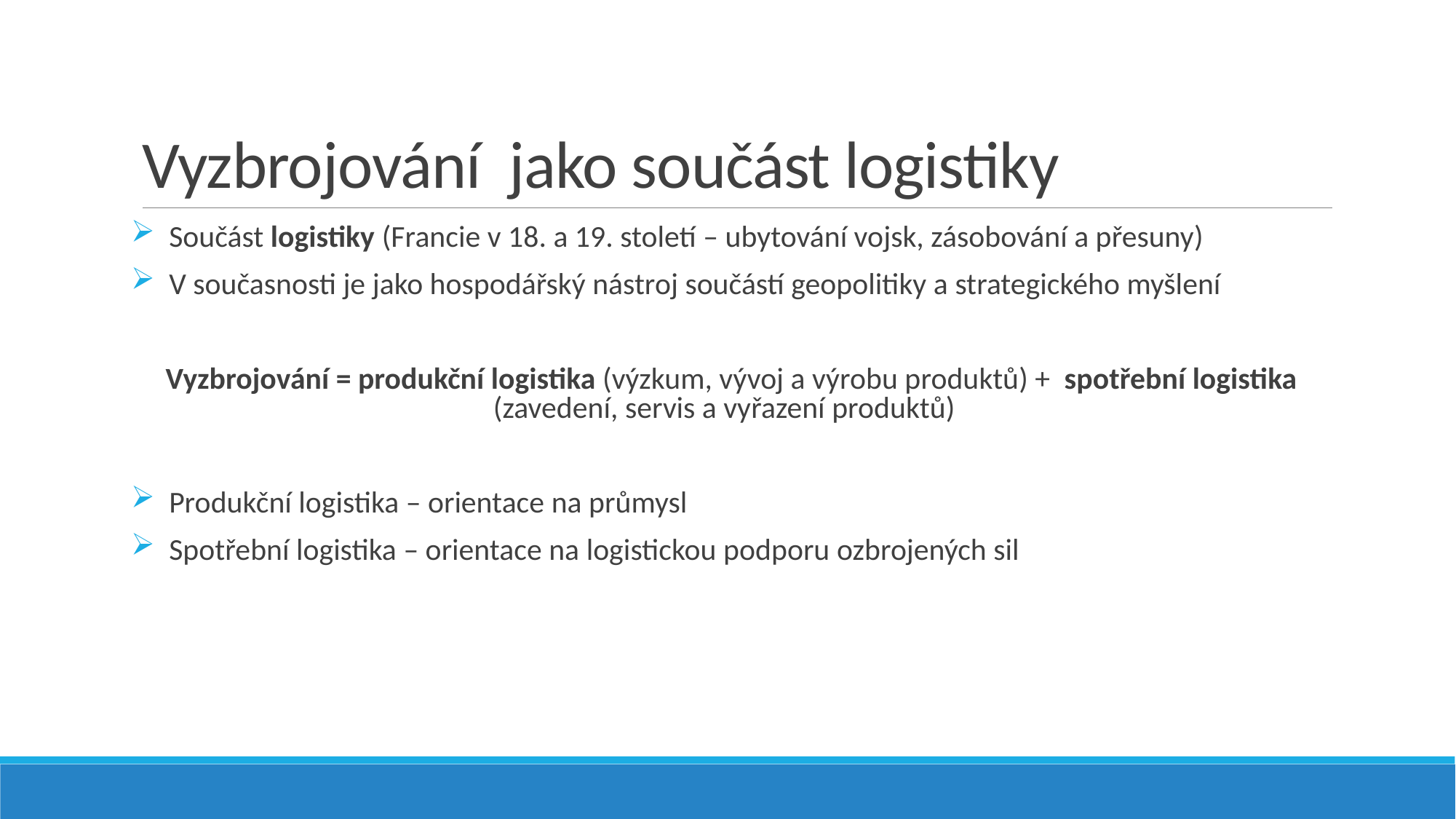

# Vyzbrojování  jako součást logistiky
  Součást logistiky (Francie v 18. a 19. století – ubytování vojsk, zásobování a přesuny)
  V současnosti je jako hospodářský nástroj součástí geopolitiky a strategického myšlení

Vyzbrojování = produkční logistika (výzkum, vývoj a výrobu produktů) +  spotřební logistika (zavedení, servis a vyřazení produktů)

  Produkční logistika – orientace na průmysl
  Spotřební logistika – orientace na logistickou podporu ozbrojených sil